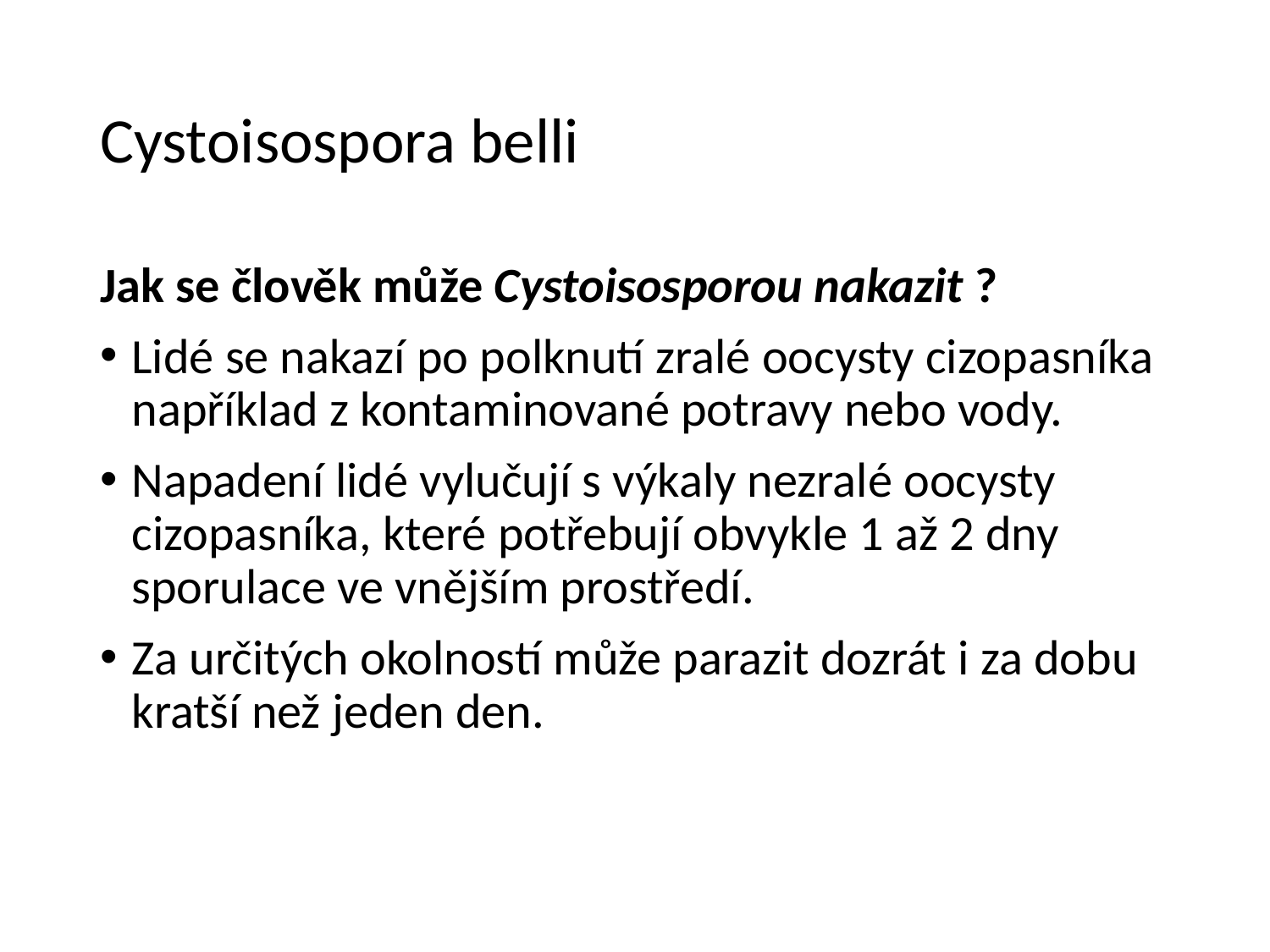

# Cystoisospora belli
Jak se člověk může Cystoisosporou nakazit ?
Lidé se nakazí po polknutí zralé oocysty cizopasníka například z kontaminované potravy nebo vody.
Napadení lidé vylučují s výkaly nezralé oocysty cizopasníka, které potřebují obvykle 1 až 2 dny sporulace ve vnějším prostředí.
Za určitých okolností může parazit dozrát i za dobu kratší než jeden den.